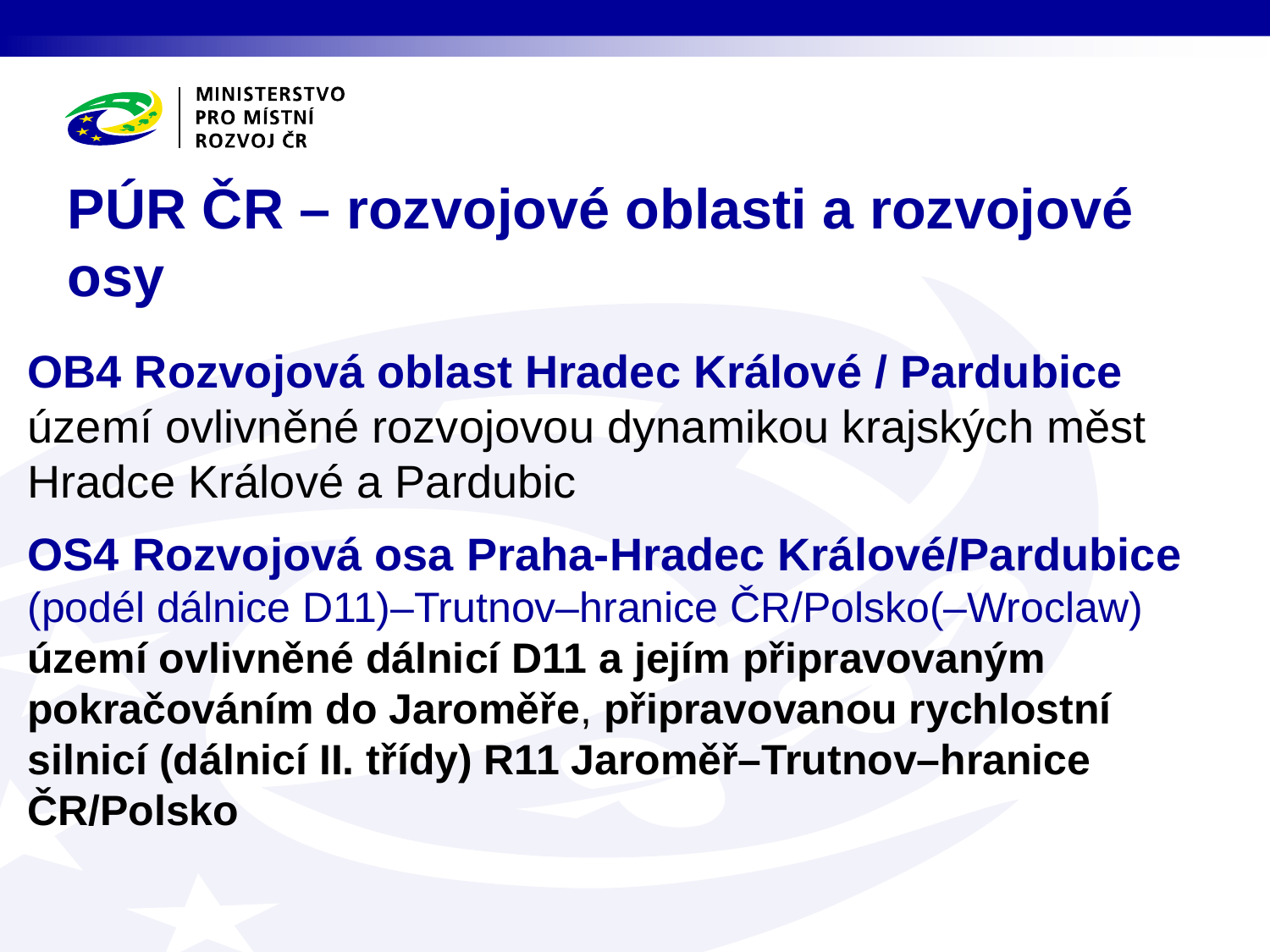

# PÚR ČR – rozvojové oblasti a rozvojové osy
OB4 Rozvojová oblast Hradec Králové / Pardubice území ovlivněné rozvojovou dynamikou krajských měst Hradce Králové a Pardubic
OS4 Rozvojová osa Praha-Hradec Králové/Pardubice
(podél dálnice D11)–Trutnov–hranice ČR/Polsko(–Wroclaw)
území ovlivněné dálnicí D11 a jejím připravovaným pokračováním do Jaroměře, připravovanou rychlostní silnicí (dálnicí II. třídy) R11 Jaroměř–Trutnov–hranice ČR/Polsko